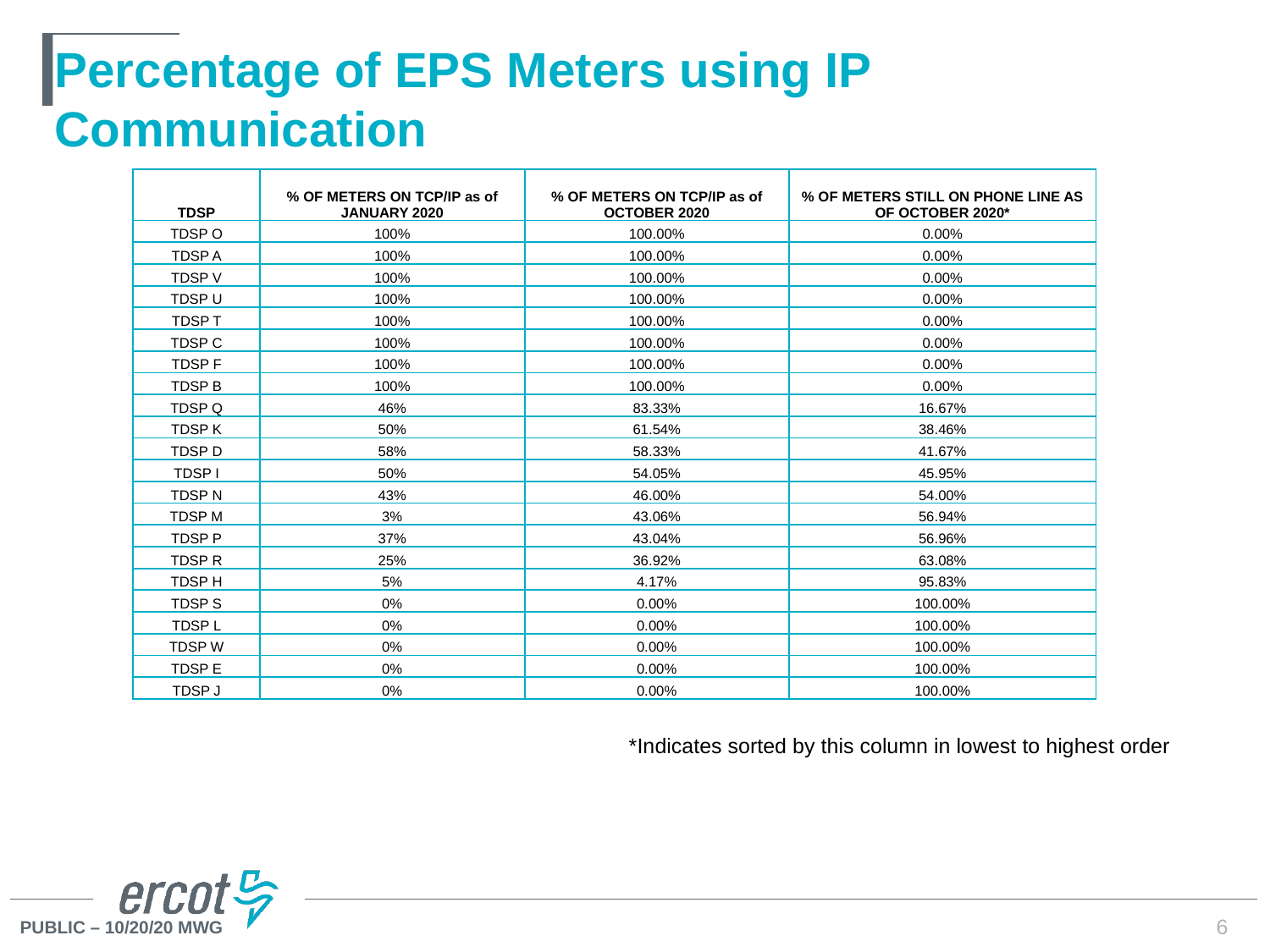

# Percentage of EPS Meters using IP Communication
| TDSP | % OF METERS ON TCP/IP as of JANUARY 2020 | % OF METERS ON TCP/IP as of OCTOBER 2020 | % OF METERS STILL ON PHONE LINE AS OF OCTOBER 2020\* |
| --- | --- | --- | --- |
| TDSP O | 100% | 100.00% | 0.00% |
| TDSP A | 100% | 100.00% | 0.00% |
| TDSP V | 100% | 100.00% | 0.00% |
| TDSP U | 100% | 100.00% | 0.00% |
| TDSP T | 100% | 100.00% | 0.00% |
| TDSP C | 100% | 100.00% | 0.00% |
| TDSP F | 100% | 100.00% | 0.00% |
| TDSP B | 100% | 100.00% | 0.00% |
| TDSP Q | 46% | 83.33% | 16.67% |
| TDSP K | 50% | 61.54% | 38.46% |
| TDSP D | 58% | 58.33% | 41.67% |
| TDSP I | 50% | 54.05% | 45.95% |
| TDSP N | 43% | 46.00% | 54.00% |
| TDSP M | 3% | 43.06% | 56.94% |
| TDSP P | 37% | 43.04% | 56.96% |
| TDSP R | 25% | 36.92% | 63.08% |
| TDSP H | 5% | 4.17% | 95.83% |
| TDSP S | 0% | 0.00% | 100.00% |
| TDSP L | 0% | 0.00% | 100.00% |
| TDSP W | 0% | 0.00% | 100.00% |
| TDSP E | 0% | 0.00% | 100.00% |
| TDSP J | 0% | 0.00% | 100.00% |
*Indicates sorted by this column in lowest to highest order
6